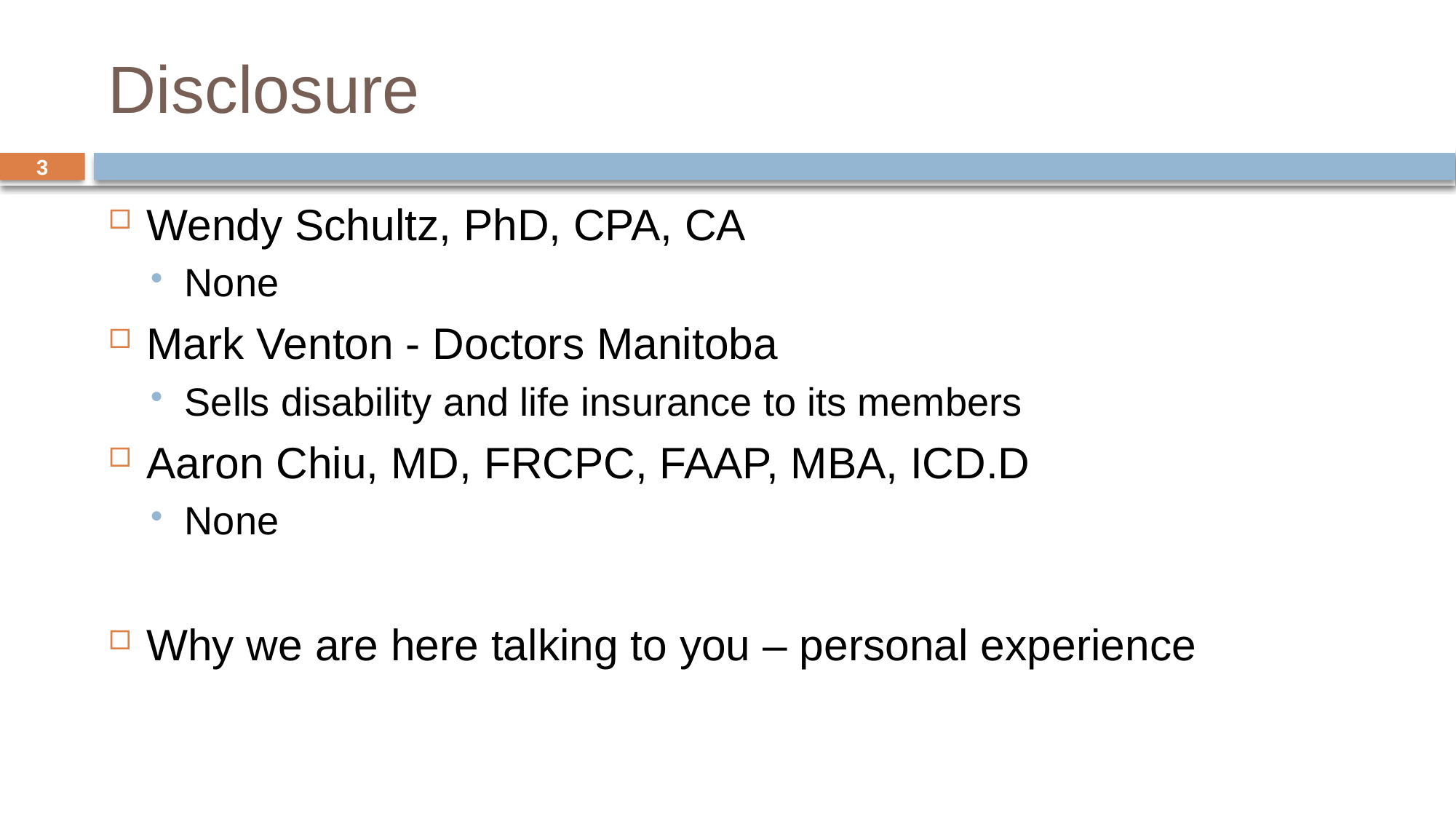

# Disclosure
3
Wendy Schultz, PhD, CPA, CA
None
Mark Venton - Doctors Manitoba
Sells disability and life insurance to its members
Aaron Chiu, MD, FRCPC, FAAP, MBA, ICD.D
None

Why we are here talking to you – personal experience